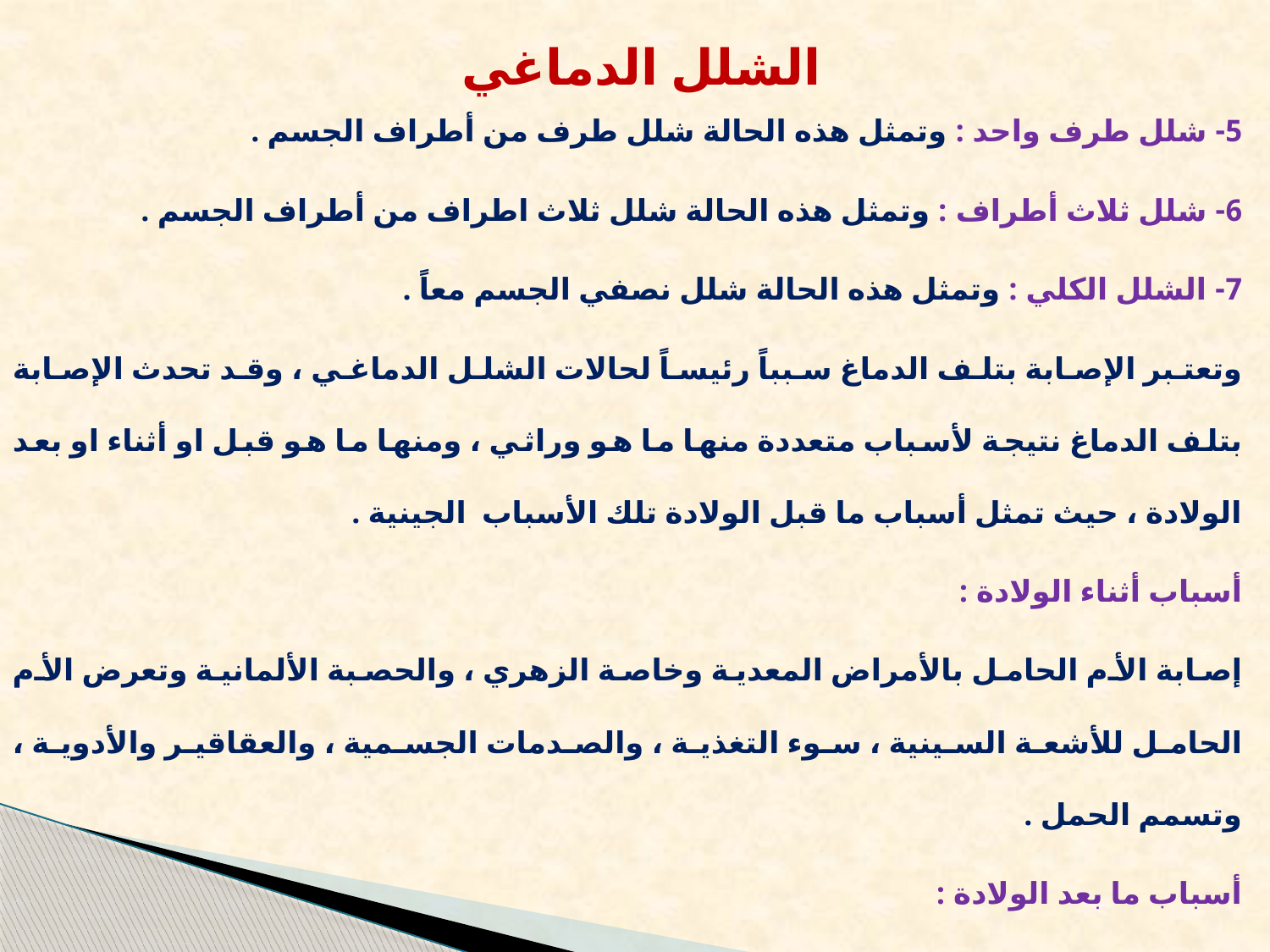

# الشلل الدماغي
5- شلل طرف واحد : وتمثل هذه الحالة شلل طرف من أطراف الجسم .
6- شلل ثلاث أطراف : وتمثل هذه الحالة شلل ثلاث اطراف من أطراف الجسم .
7- الشلل الكلي : وتمثل هذه الحالة شلل نصفي الجسم معاً .
وتعتبر الإصابة بتلف الدماغ سبباً رئيساً لحالات الشلل الدماغي ، وقد تحدث الإصابة بتلف الدماغ نتيجة لأسباب متعددة منها ما هو وراثي ، ومنها ما هو قبل او أثناء او بعد الولادة ، حيث تمثل أسباب ما قبل الولادة تلك الأسباب  الجينية .
أسباب أثناء الولادة :
إصابة الأم الحامل بالأمراض المعدية وخاصة الزهري ، والحصبة الألمانية وتعرض الأم الحامل للأشعة السينية ، سوء التغذية ، والصدمات الجسمية ، والعقاقير والأدوية ، وتسمم الحمل .
أسباب ما بعد الولادة :
ارتفاع درجة الحرارة ، الالتهابات ، الصدمات الجسمية .
إذ تصاحب بعض حالات الشلل الدماغي حالات من الإعاقة العقلية أو غيرها .